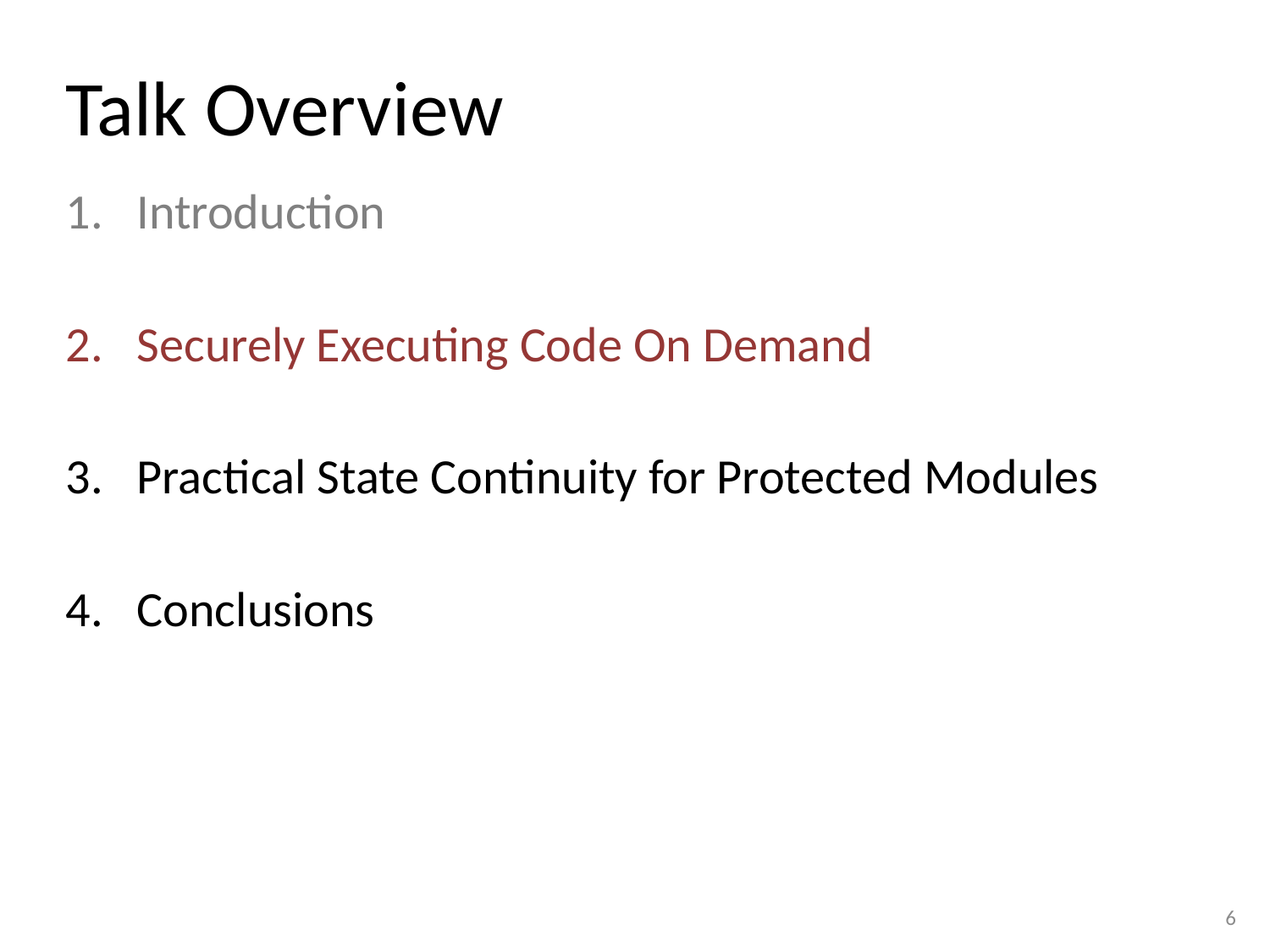

Talk Overview
Introduction
Securely Executing Code On Demand
Practical State Continuity for Protected Modules
Conclusions
6